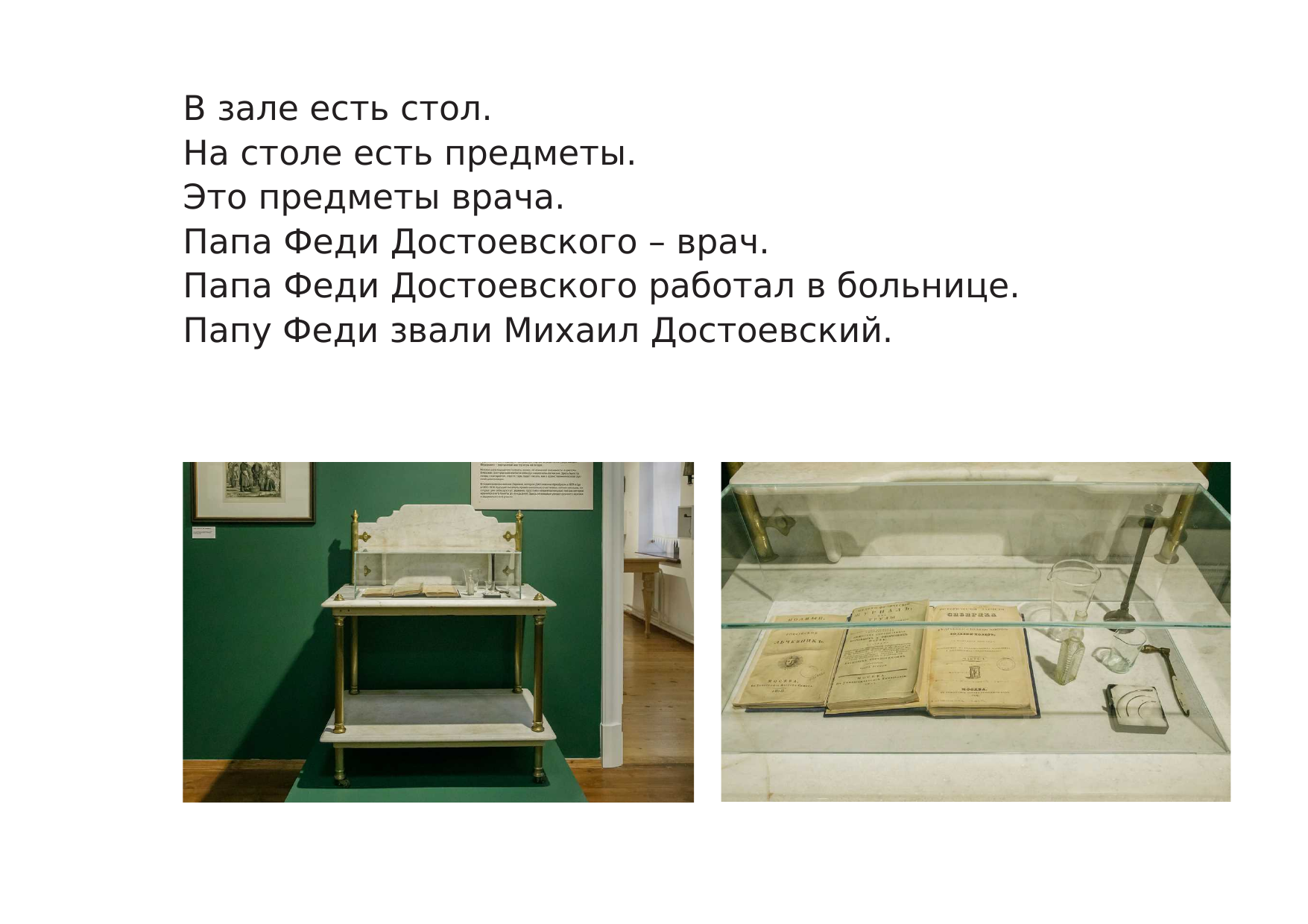

В зале есть стол.
На столе есть предметы.
Это предметы врача.
Папа Феди Достоевского – врач.
Папа Феди Достоевского работал в больнице.
Папу Феди звали Михаил Достоевский.